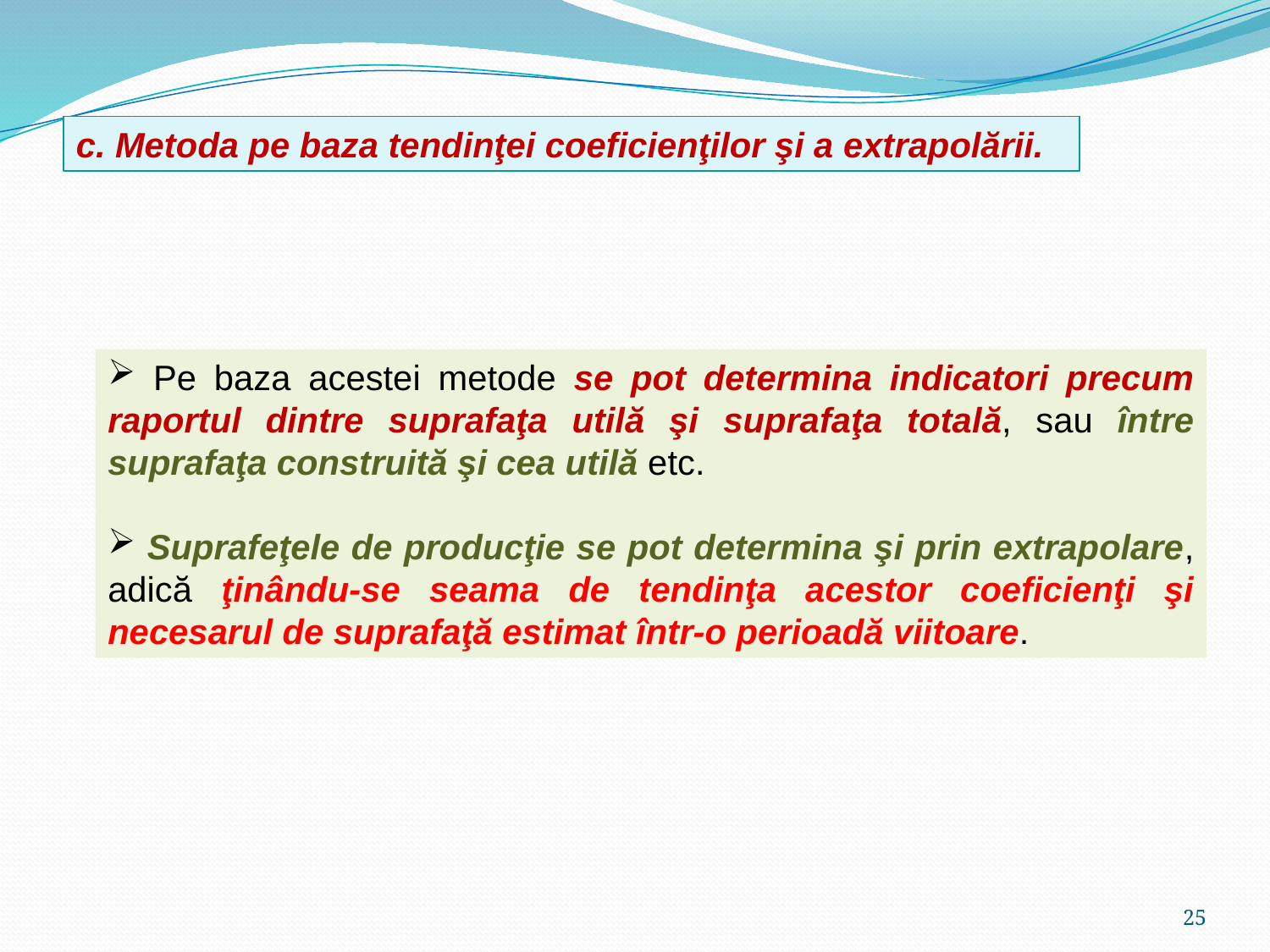

c. Metoda pe baza tendinţei coeficienţilor şi a extrapolării.
 Pe baza acestei metode se pot determina indicatori precum raportul dintre suprafaţa utilă şi suprafaţa totală, sau între suprafaţa construită şi cea utilă etc.

 Suprafeţele de producţie se pot determina şi prin extrapolare, adică ţinându-se seama de tendinţa acestor coeficienţi şi necesarul de suprafaţă estimat într-o perioadă viitoare.
25